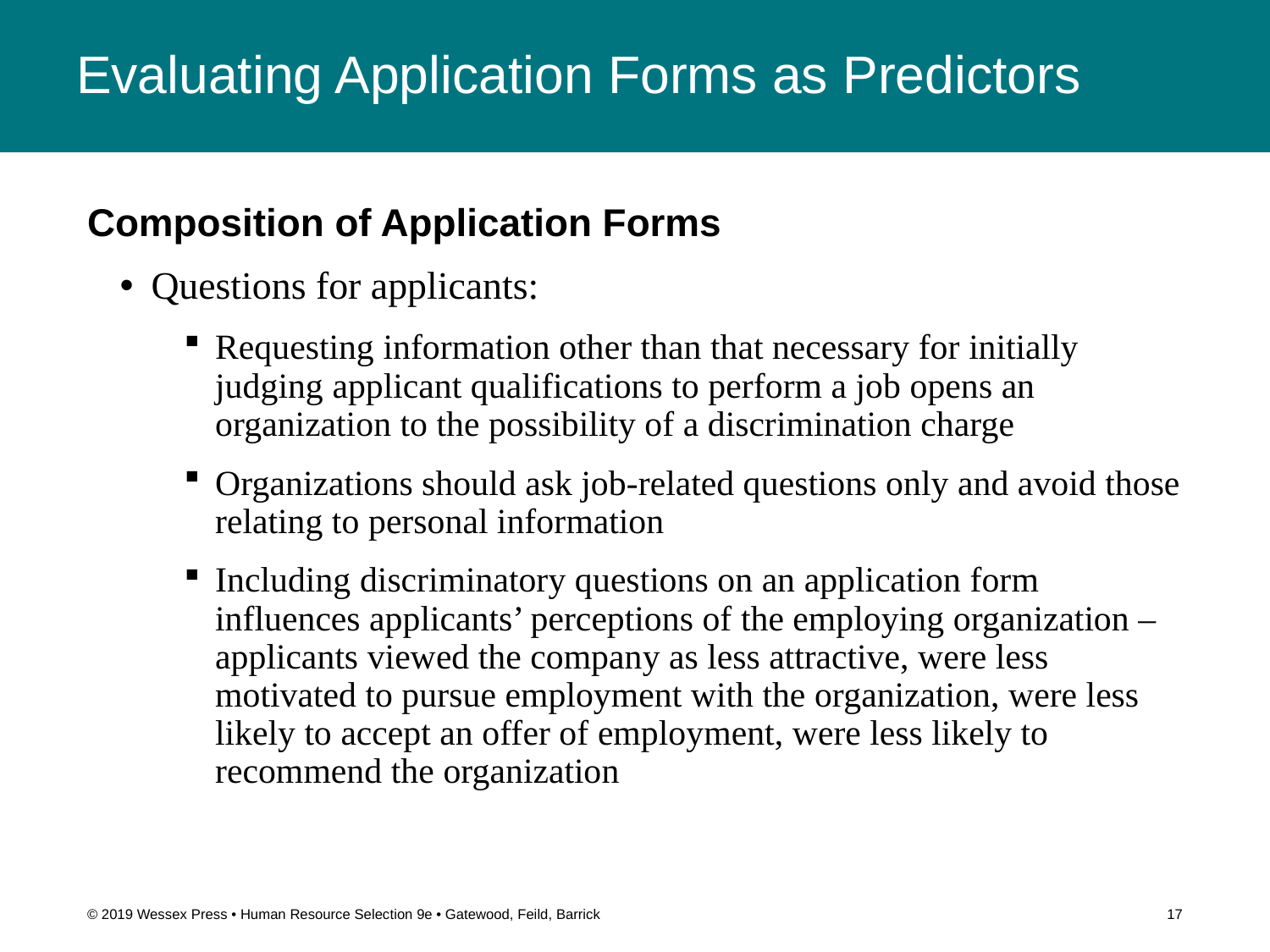

# Evaluating Application Forms as Predictors
Composition of Application Forms
Questions for applicants:
Requesting information other than that necessary for initially judging applicant qualifications to perform a job opens an organization to the possibility of a discrimination charge
Organizations should ask job-related questions only and avoid those relating to personal information
Including discriminatory questions on an application form influences applicants’ perceptions of the employing organization – applicants viewed the company as less attractive, were less motivated to pursue employment with the organization, were less likely to accept an offer of employment, were less likely to recommend the organization
© 2019 Wessex Press • Human Resource Selection 9e • Gatewood, Feild, Barrick
17